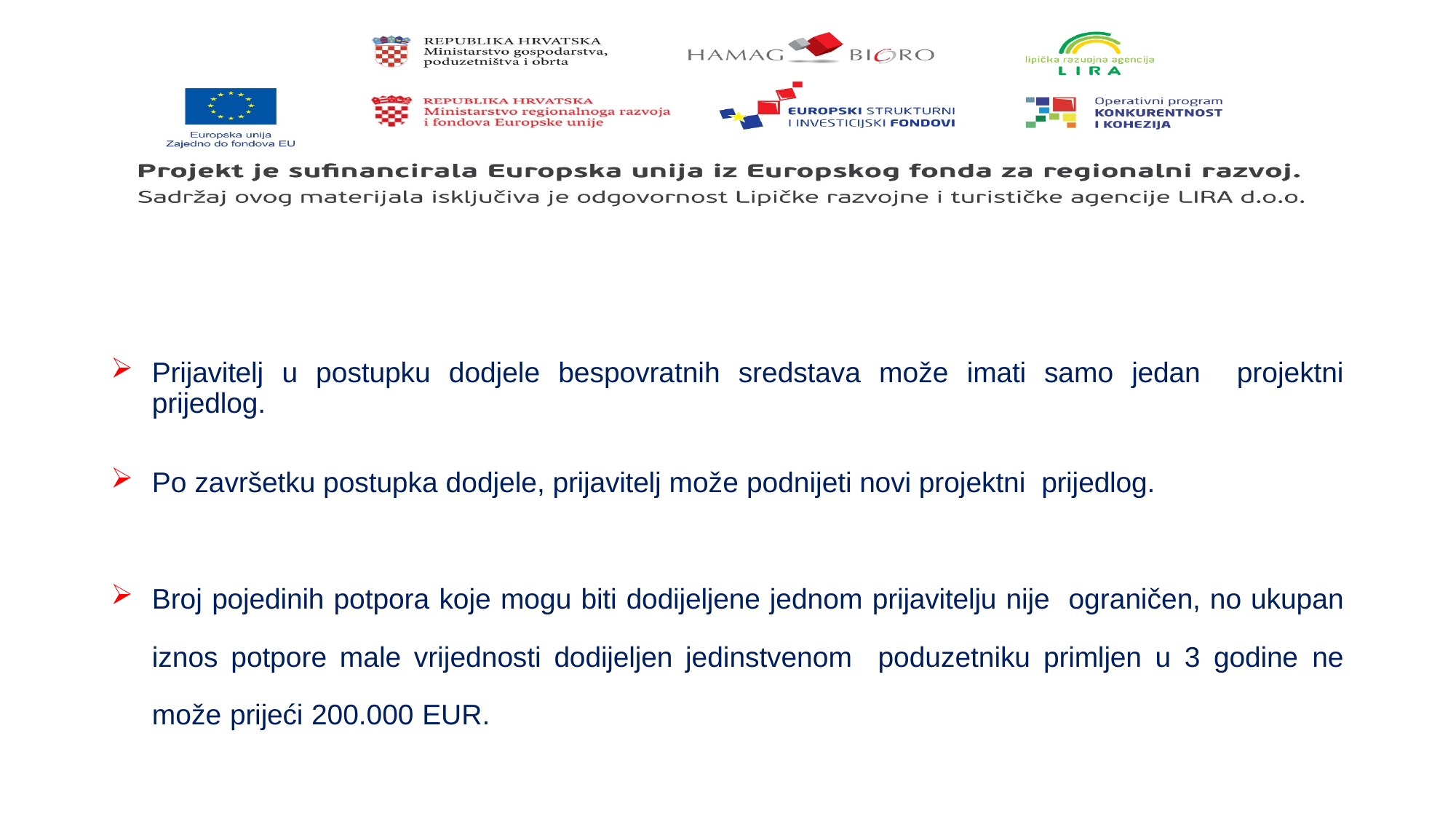

#
Prijavitelj u postupku dodjele bespovratnih sredstava može imati samo jedan  projektni prijedlog.

Po završetku postupka dodjele, prijavitelj može podnijeti novi projektni  prijedlog.

Broj pojedinih potpora koje mogu biti dodijeljene jednom prijavitelju nije  ograničen, no ukupan iznos potpore male vrijednosti dodijeljen jedinstvenom  poduzetniku primljen u 3 godine ne može prijeći 200.000 EUR.